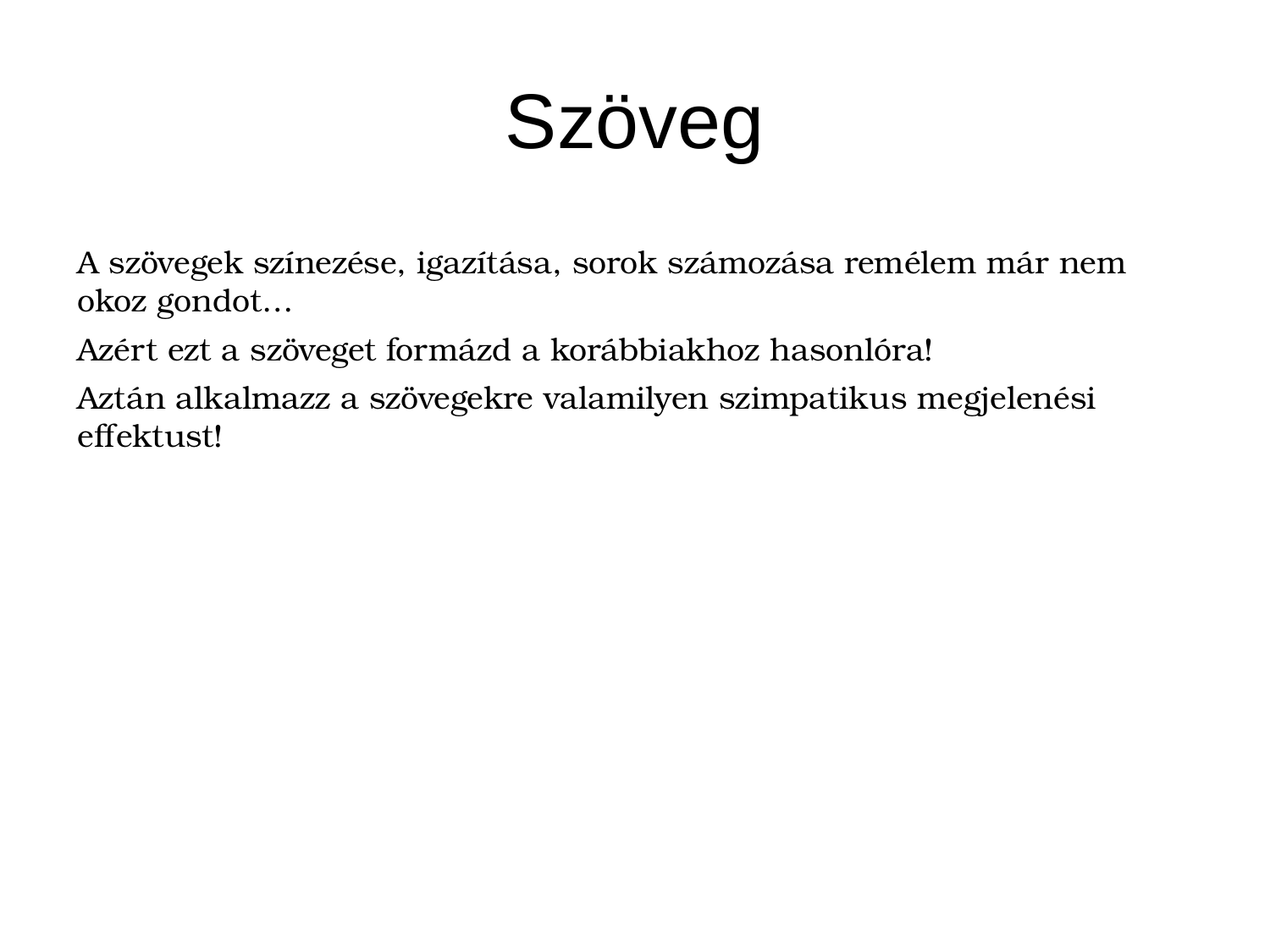

# Szöveg

A szövegek színezése, igazítása, sorok számozása remélem már nem okoz gondot…
Azért ezt a szöveget formázd a korábbiakhoz hasonlóra!
Aztán alkalmazz a szövegekre valamilyen szimpatikus megjelenési effektust!